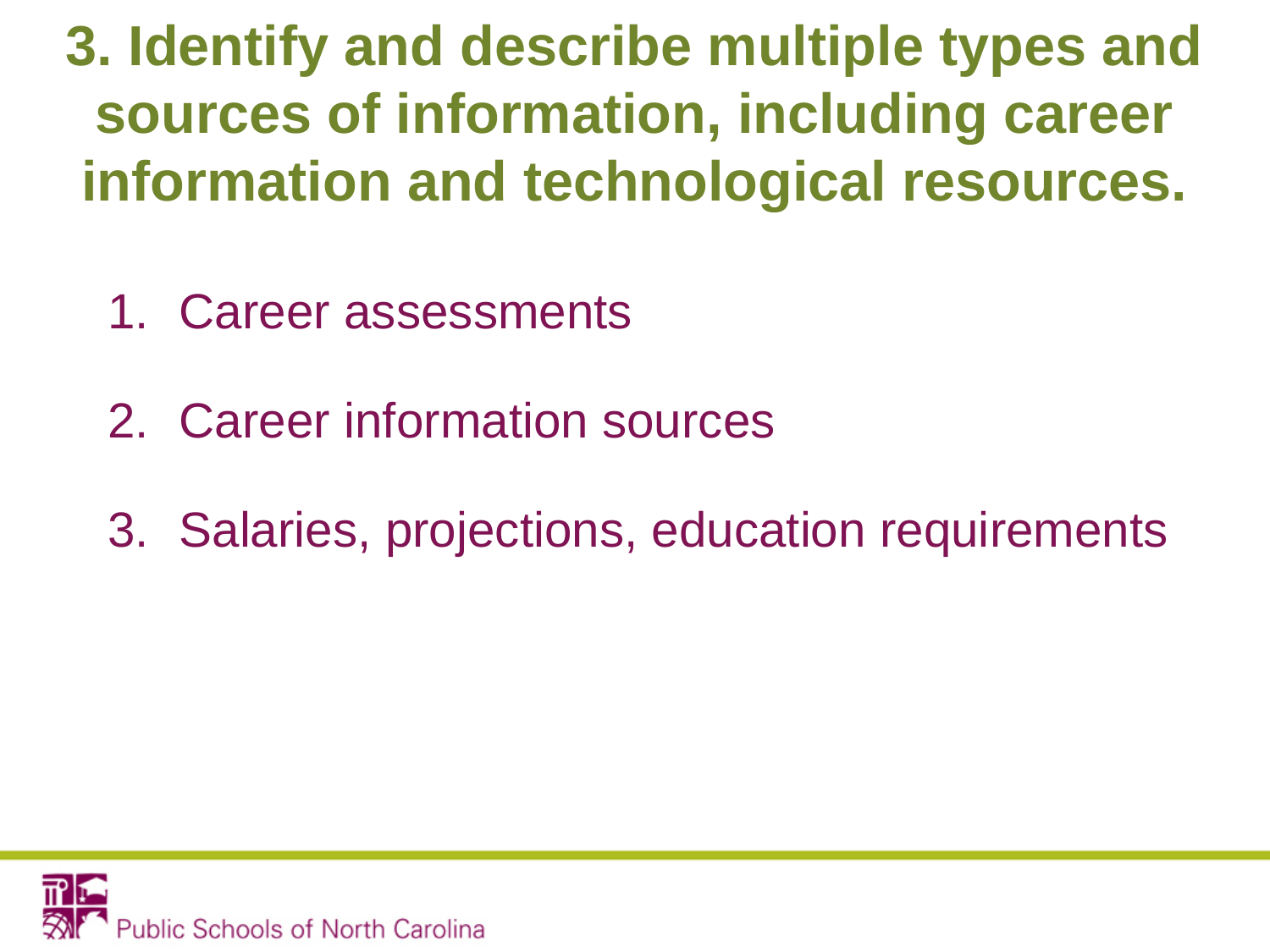

3. Identify and describe multiple types and sources of information, including career information and technological resources.
Career assessments
Career information sources
Salaries, projections, education requirements